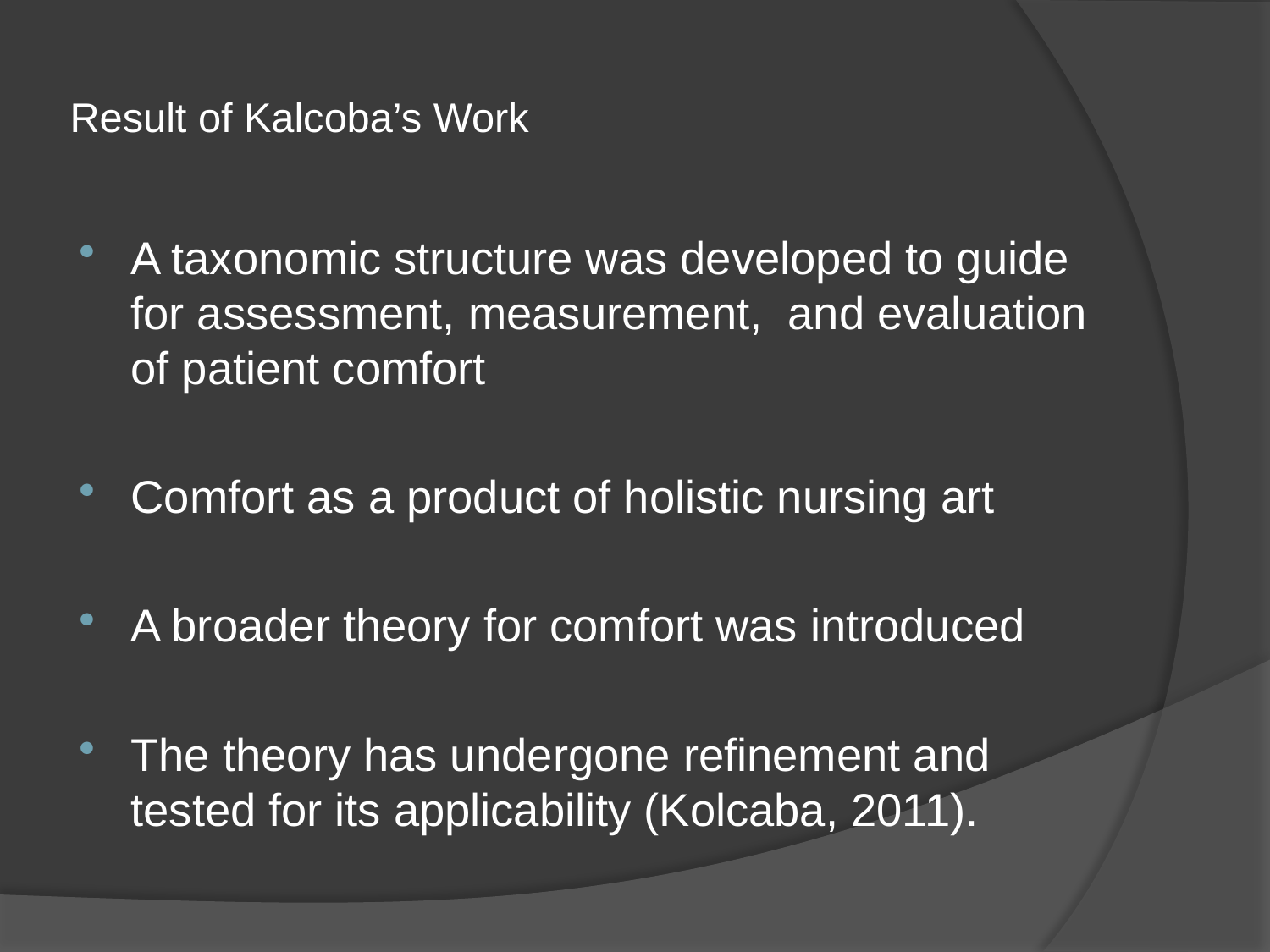

# Result of Kalcoba’s Work
A taxonomic structure was developed to guide for assessment, measurement,  and evaluation of patient comfort

Comfort as a product of holistic nursing art

A broader theory for comfort was introduced

The theory has undergone refinement and tested for its applicability (Kolcaba, 2011).